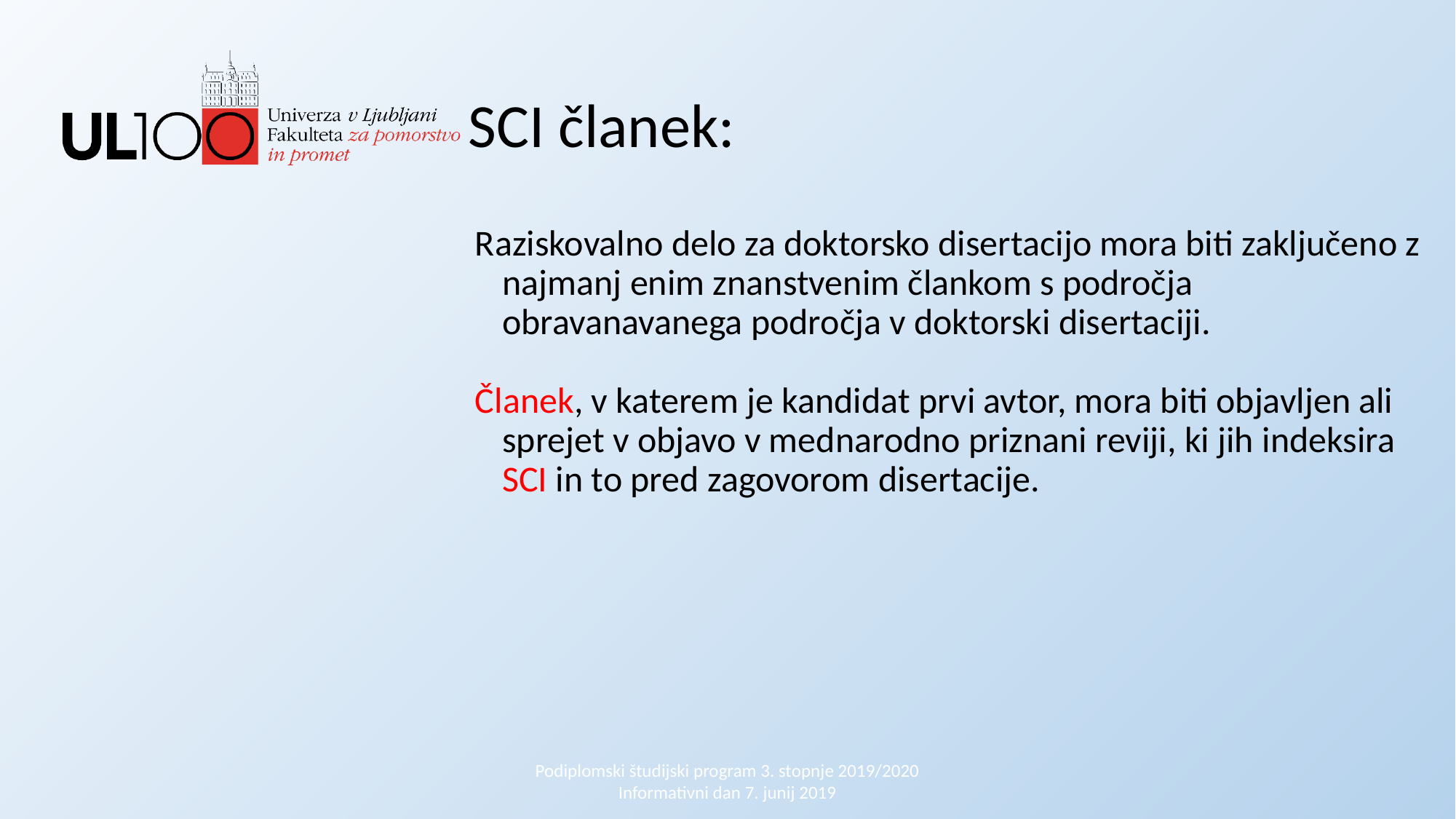

SCI članek:
Raziskovalno delo za doktorsko disertacijo mora biti zaključeno z najmanj enim znanstvenim člankom s področja obravanavanega področja v doktorski disertaciji.

Članek, v katerem je kandidat prvi avtor, mora biti objavljen ali sprejet v objavo v mednarodno priznani reviji, ki jih indeksira SCI in to pred zagovorom disertacije.

Podiplomski študijski program 3. stopnje 2019/2020 Informativni dan 7. junij 2019